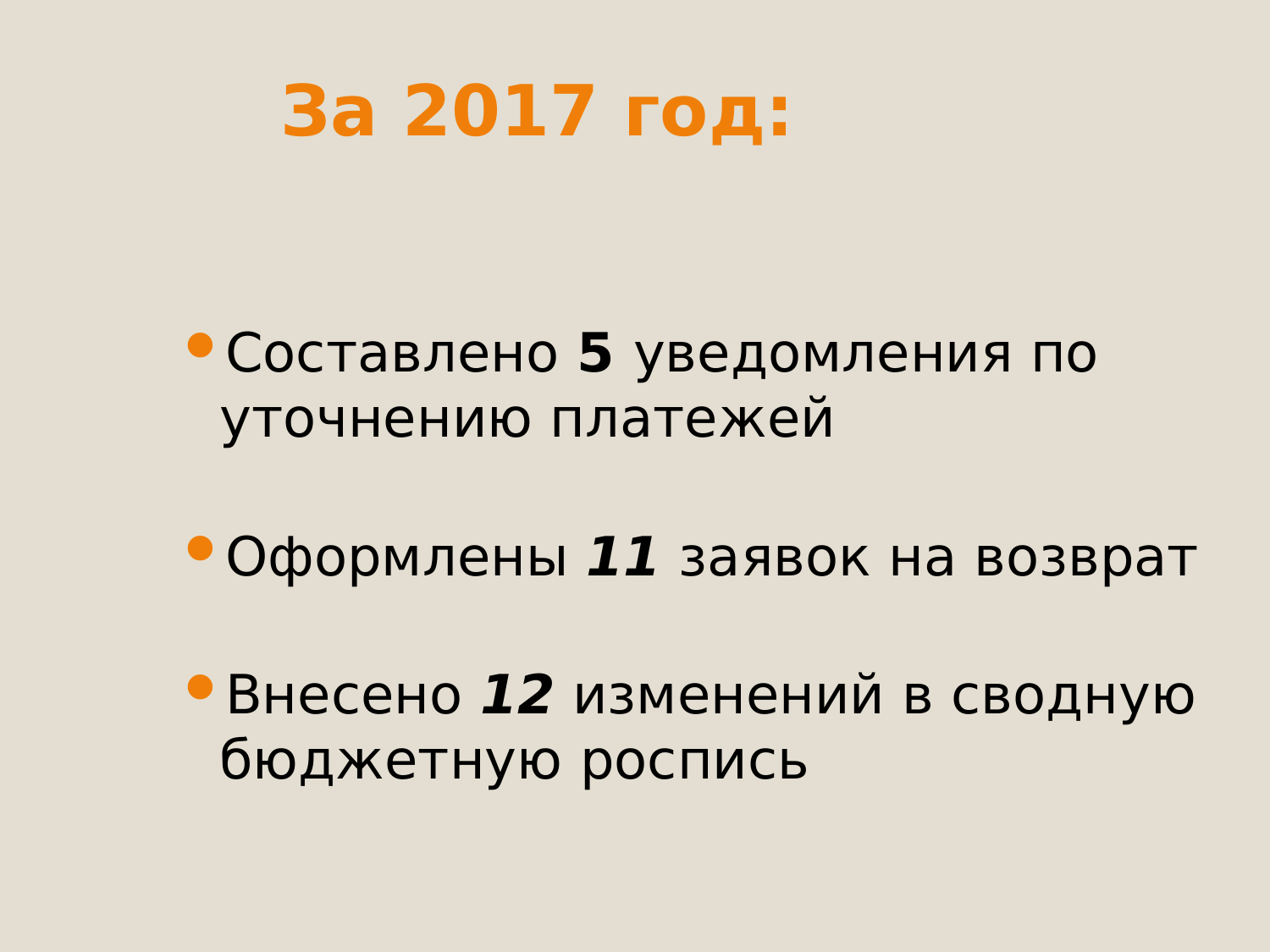

# За 2017 год:

Составлено 5 уведомления по уточнению платежей

Оформлены 11 заявок на возврат

Внесено 12 изменений в сводную бюджетную роспись